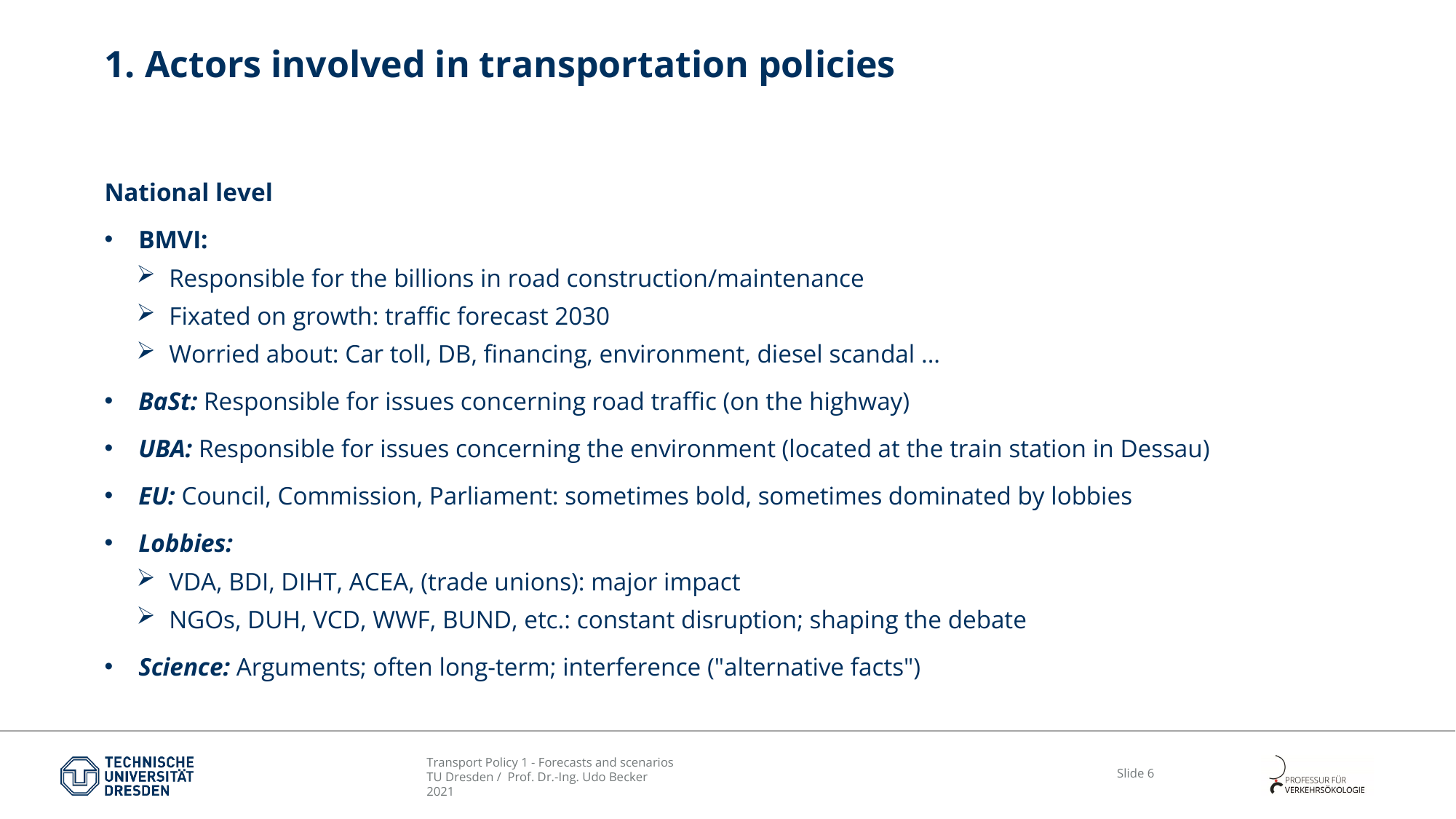

# 1. Actors involved in transportation policies
National level
BMVI:
Responsible for the billions in road construction/maintenance
Fixated on growth: traffic forecast 2030
Worried about: Car toll, DB, financing, environment, diesel scandal ...
BaSt: Responsible for issues concerning road traffic (on the highway)
UBA: Responsible for issues concerning the environment (located at the train station in Dessau)
EU: Council, Commission, Parliament: sometimes bold, sometimes dominated by lobbies
Lobbies:
VDA, BDI, DIHT, ACEA, (trade unions): major impact
NGOs, DUH, VCD, WWF, BUND, etc.: constant disruption; shaping the debate
Science: Arguments; often long-term; interference ("alternative facts")